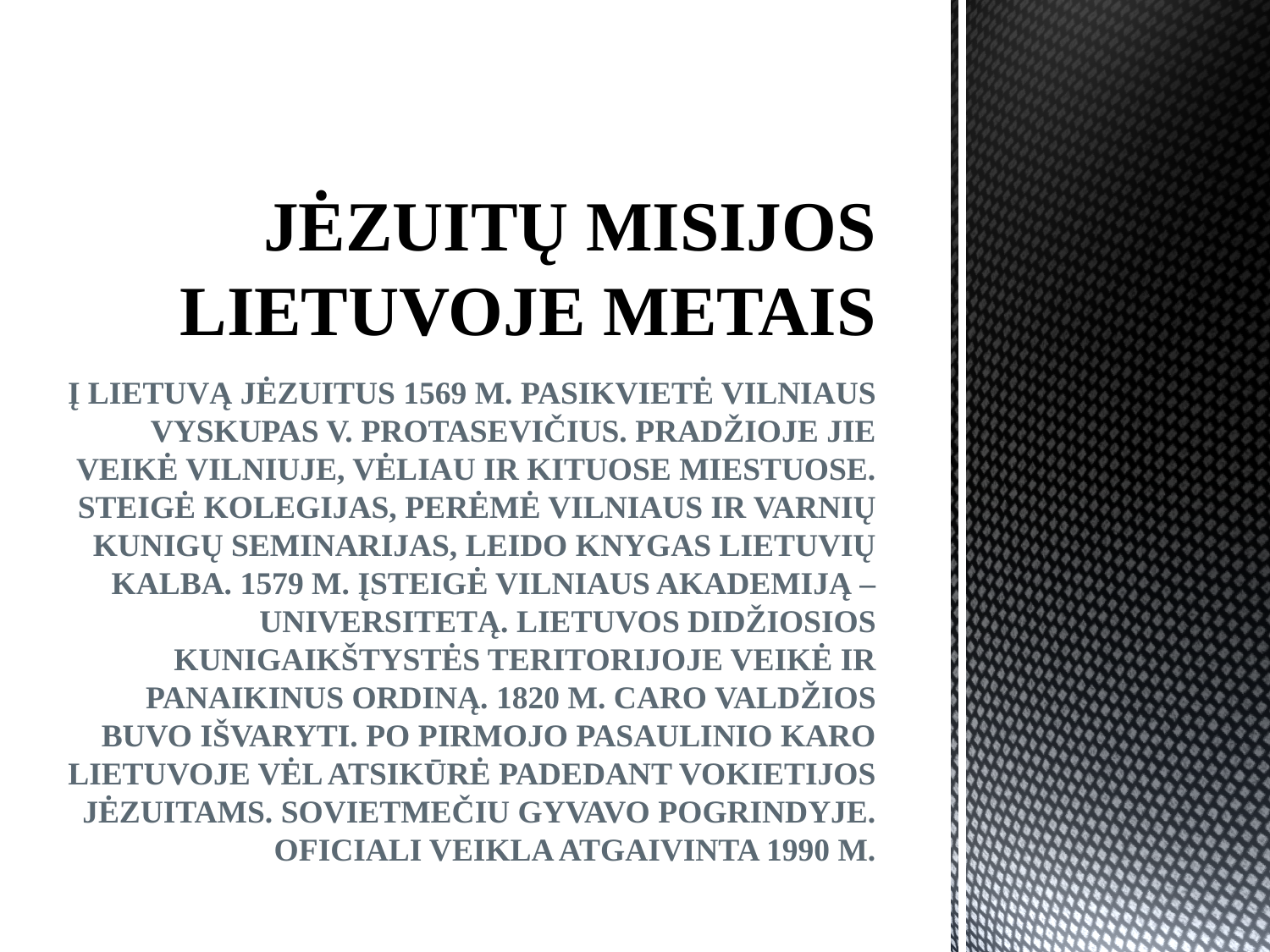

# JĖZUITŲ MISIJOS LIETUVOJE METAIS
Į LIETUVĄ JĖZUITUS 1569 M. PASIKVIETĖ VILNIAUS VYSKUPAS V. PROTASEVIČIUS. PRADŽIOJE JIE VEIKĖ VILNIUJE, VĖLIAU IR KITUOSE MIESTUOSE. STEIGĖ KOLEGIJAS, PERĖMĖ VILNIAUS IR VARNIŲ KUNIGŲ SEMINARIJAS, LEIDO KNYGAS LIETUVIŲ KALBA. 1579 M. ĮSTEIGĖ VILNIAUS AKADEMIJĄ – UNIVERSITETĄ. LIETUVOS DIDŽIOSIOS KUNIGAIKŠTYSTĖS TERITORIJOJE VEIKĖ IR PANAIKINUS ORDINĄ. 1820 M. CARO VALDŽIOS BUVO IŠVARYTI. PO PIRMOJO PASAULINIO KARO LIETUVOJE VĖL ATSIKŪRĖ PADEDANT VOKIETIJOS JĖZUITAMS. SOVIETMEČIU GYVAVO POGRINDYJE. OFICIALI VEIKLA ATGAIVINTA 1990 M.